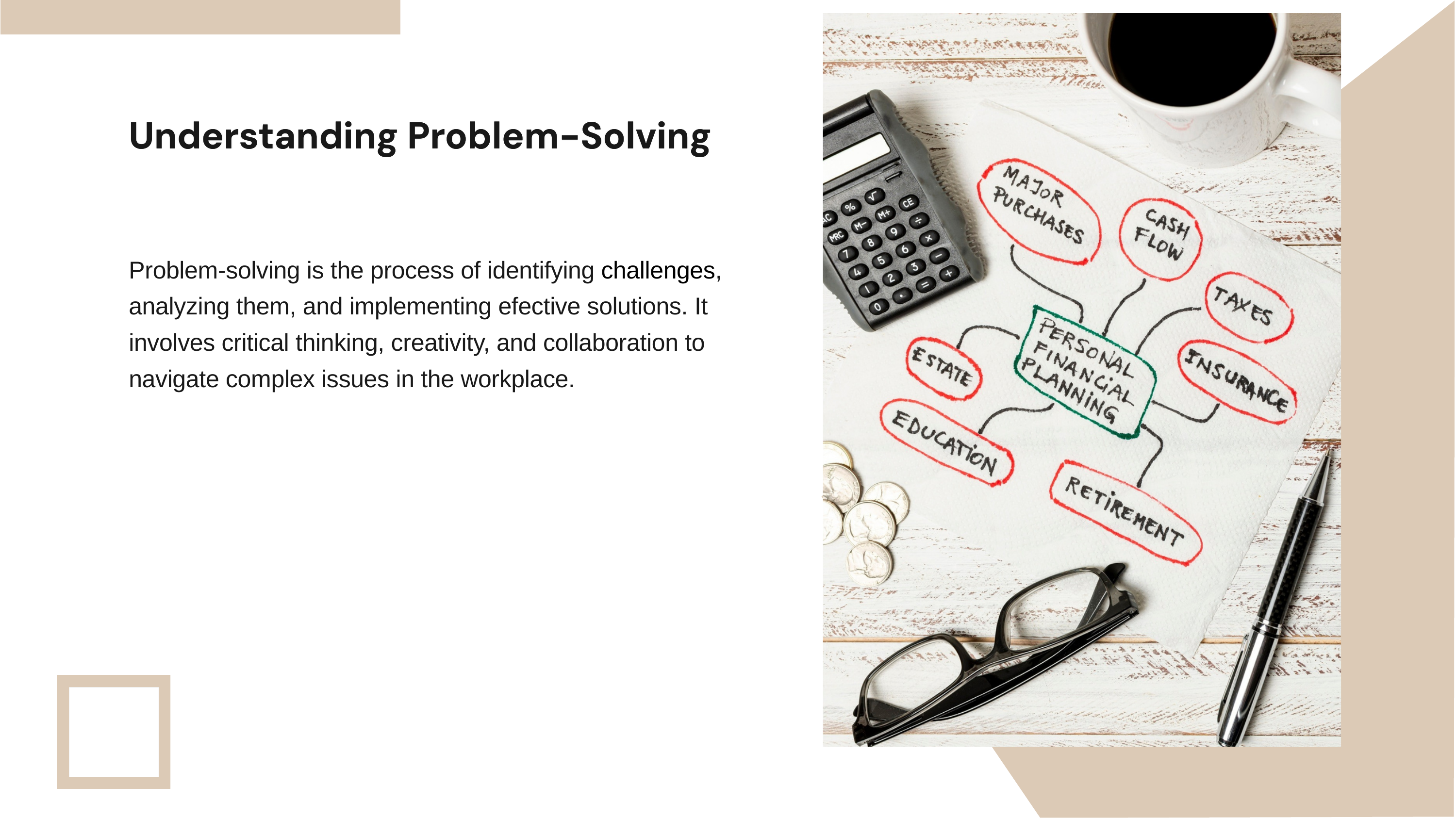

Problem-solving is the process of identifying challenges, analyzing them, and implementing efective solutions. It involves critical thinking, creativity, and collaboration to navigate complex issues in the workplace.